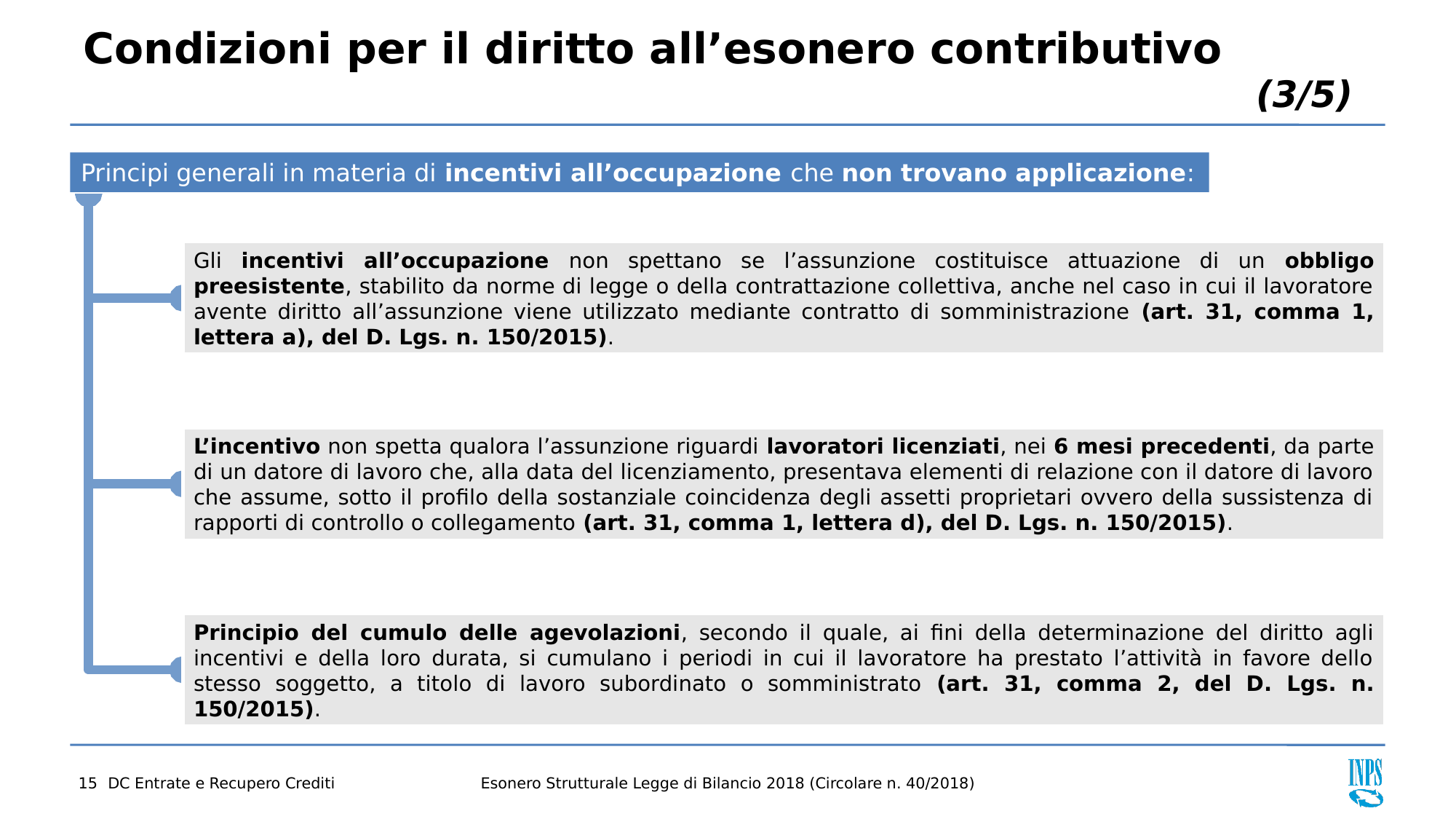

# Condizioni per il diritto all’esonero contributivo
(3/5)
Principi generali in materia di incentivi all’occupazione che non trovano applicazione:

Gli incentivi all’occupazione non spettano se l’assunzione costituisce attuazione di un obbligo preesistente, stabilito da norme di legge o della contrattazione collettiva, anche nel caso in cui il lavoratore avente diritto all’assunzione viene utilizzato mediante contratto di somministrazione (art. 31, comma 1, lettera a), del D. Lgs. n. 150/2015).
L’incentivo non spetta qualora l’assunzione riguardi lavoratori licenziati, nei 6 mesi precedenti, da parte di un datore di lavoro che, alla data del licenziamento, presentava elementi di relazione con il datore di lavoro che assume, sotto il profilo della sostanziale coincidenza degli assetti proprietari ovvero della sussistenza di rapporti di controllo o collegamento (art. 31, comma 1, lettera d), del D. Lgs. n. 150/2015).
Principio del cumulo delle agevolazioni, secondo il quale, ai fini della determinazione del diritto agli incentivi e della loro durata, si cumulano i periodi in cui il lavoratore ha prestato l’attività in favore dello stesso soggetto, a titolo di lavoro subordinato o somministrato (art. 31, comma 2, del D. Lgs. n. 150/2015).